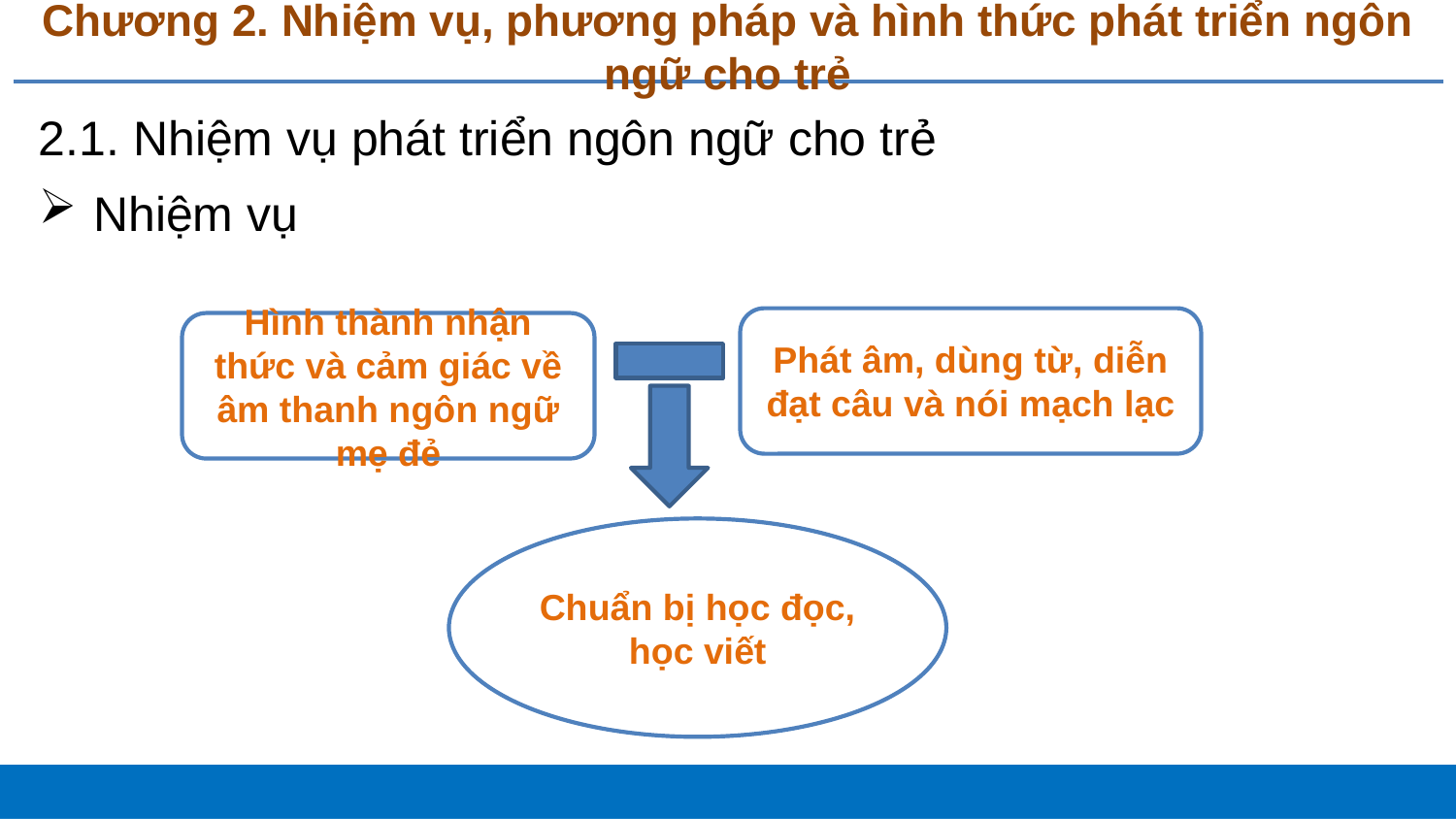

# Chương 2. Nhiệm vụ, phương pháp và hình thức phát triển ngôn ngữ cho trẻ
2.1. Nhiệm vụ phát triển ngôn ngữ cho trẻ
Nhiệm vụ

Phát âm, dùng từ, diễn đạt câu và nói mạch lạc
Hình thành nhận thức và cảm giác về âm thanh ngôn ngữ mẹ đẻ

Chuẩn bị học đọc,
 học viết